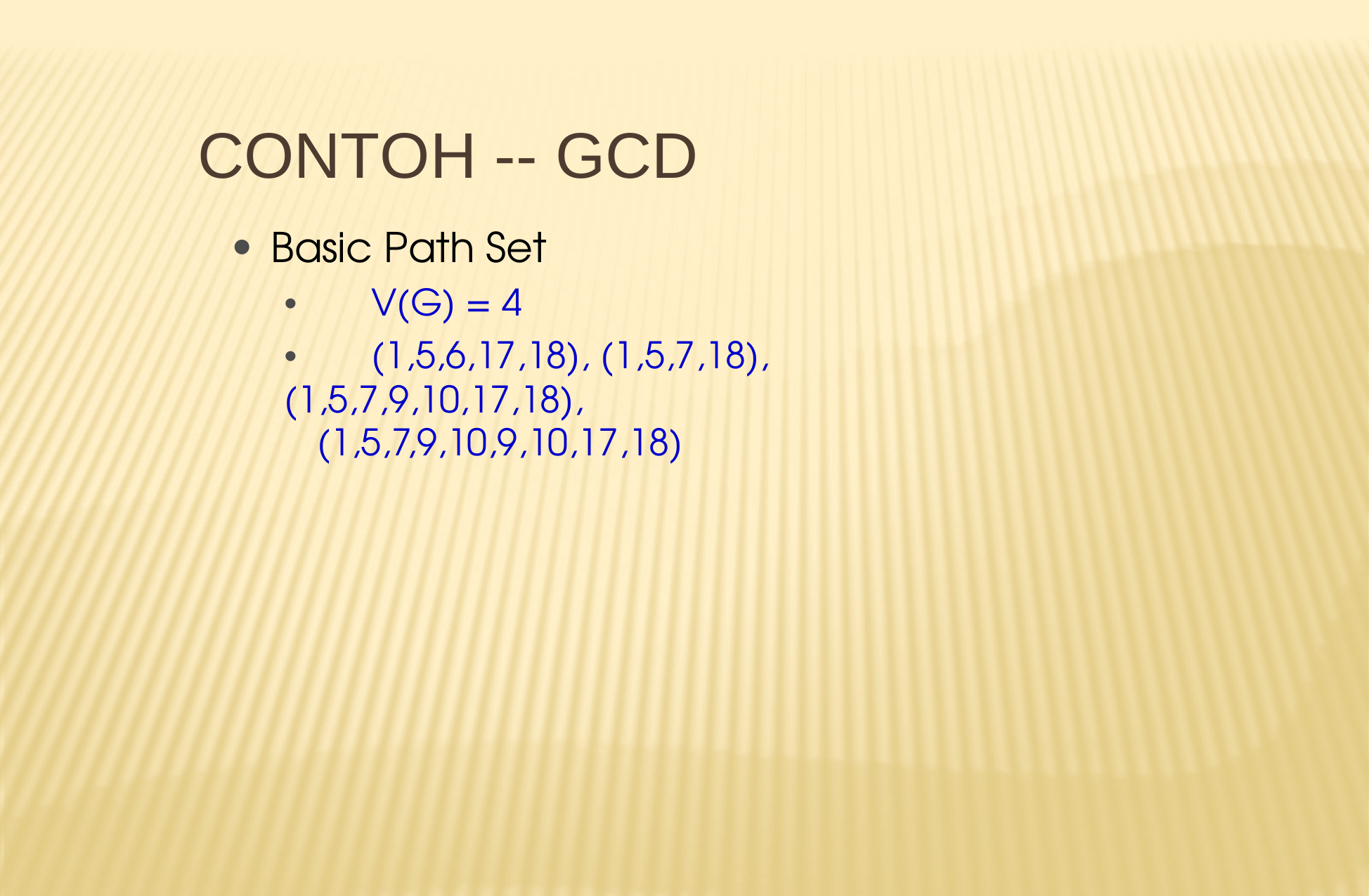

# CONTOH -- GCD
Basic Path Set

•	V(G) = 4

•	(1,5,6,17,18), (1,5,7,18), (1,5,7,9,10,17,18),
(1,5,7,9,10,9,10,17,18)